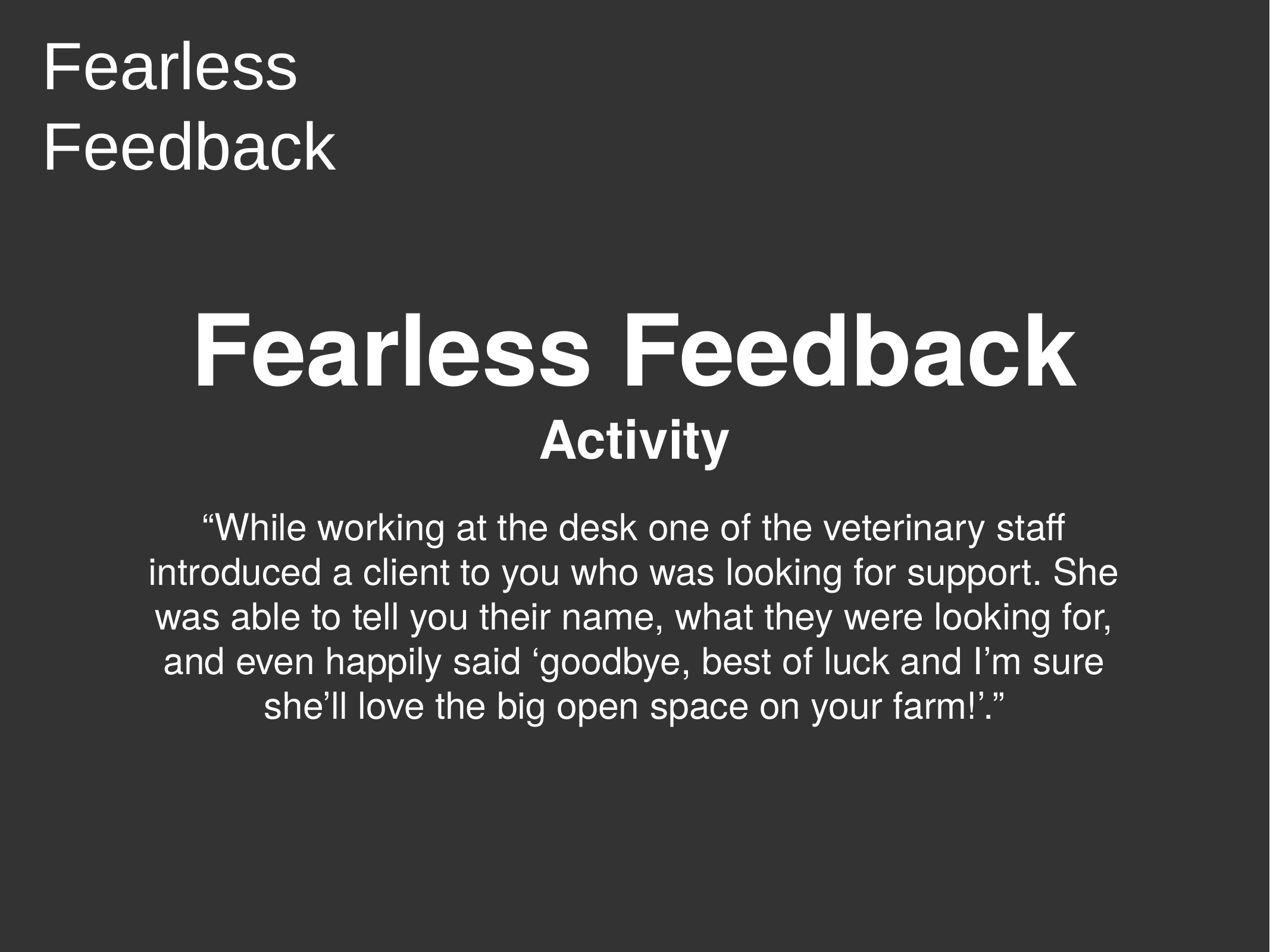

# Fearless
Feedback
Fearless Feedback
Activity
“While working at the desk one of the veterinary staff introduced a client to you who was looking for support. She was able to tell you their name, what they were looking for, and even happily said ‘goodbye, best of luck and I’m sure she’ll love the big open space on your farm!’.”